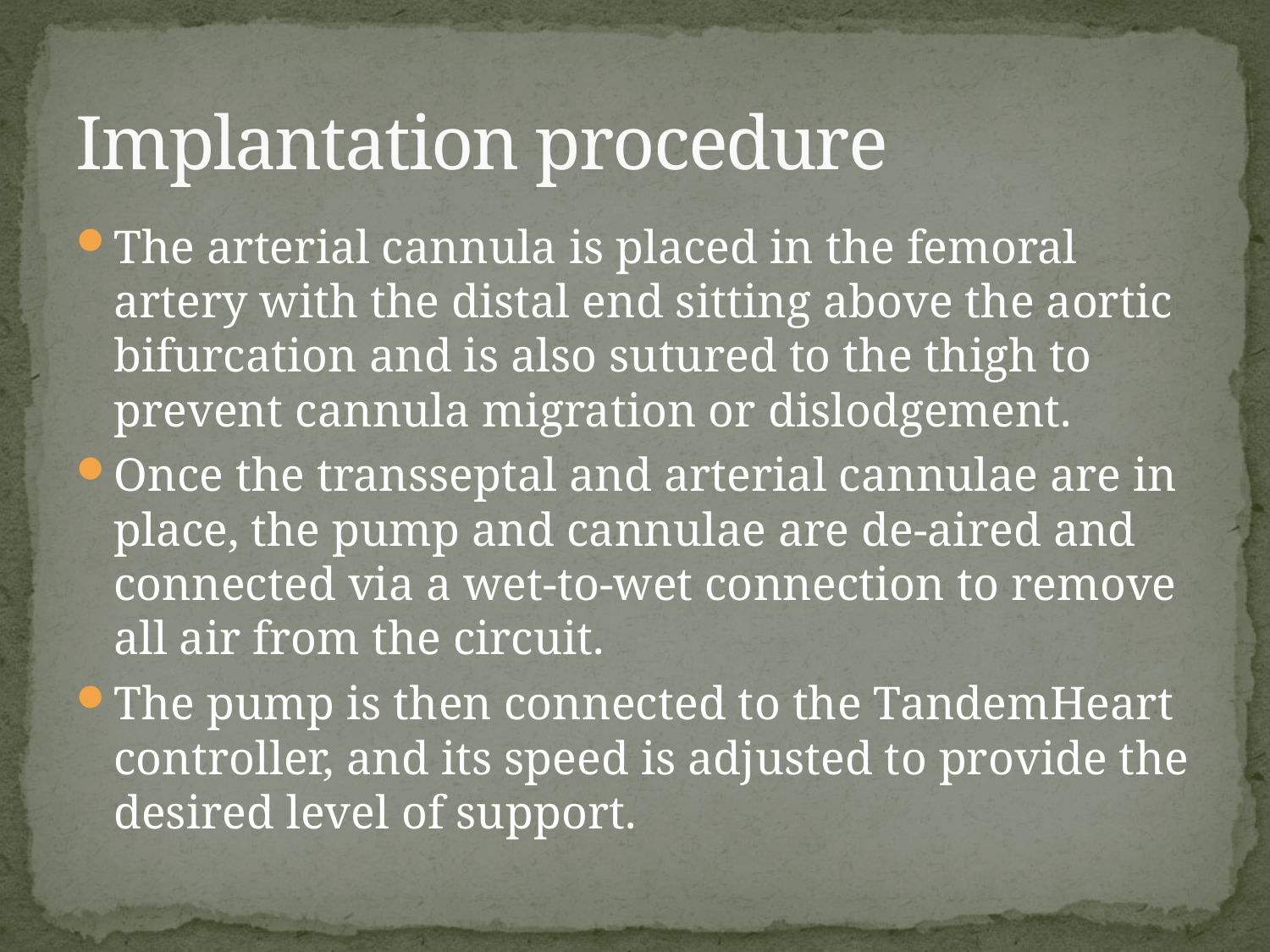

# Implantation procedure
The arterial cannula is placed in the femoral artery with the distal end sitting above the aortic bifurcation and is also sutured to the thigh to prevent cannula migration or dislodgement.
Once the transseptal and arterial cannulae are in place, the pump and cannulae are de-aired and connected via a wet-to-wet connection to remove all air from the circuit.
The pump is then connected to the TandemHeart controller, and its speed is adjusted to provide the desired level of support.